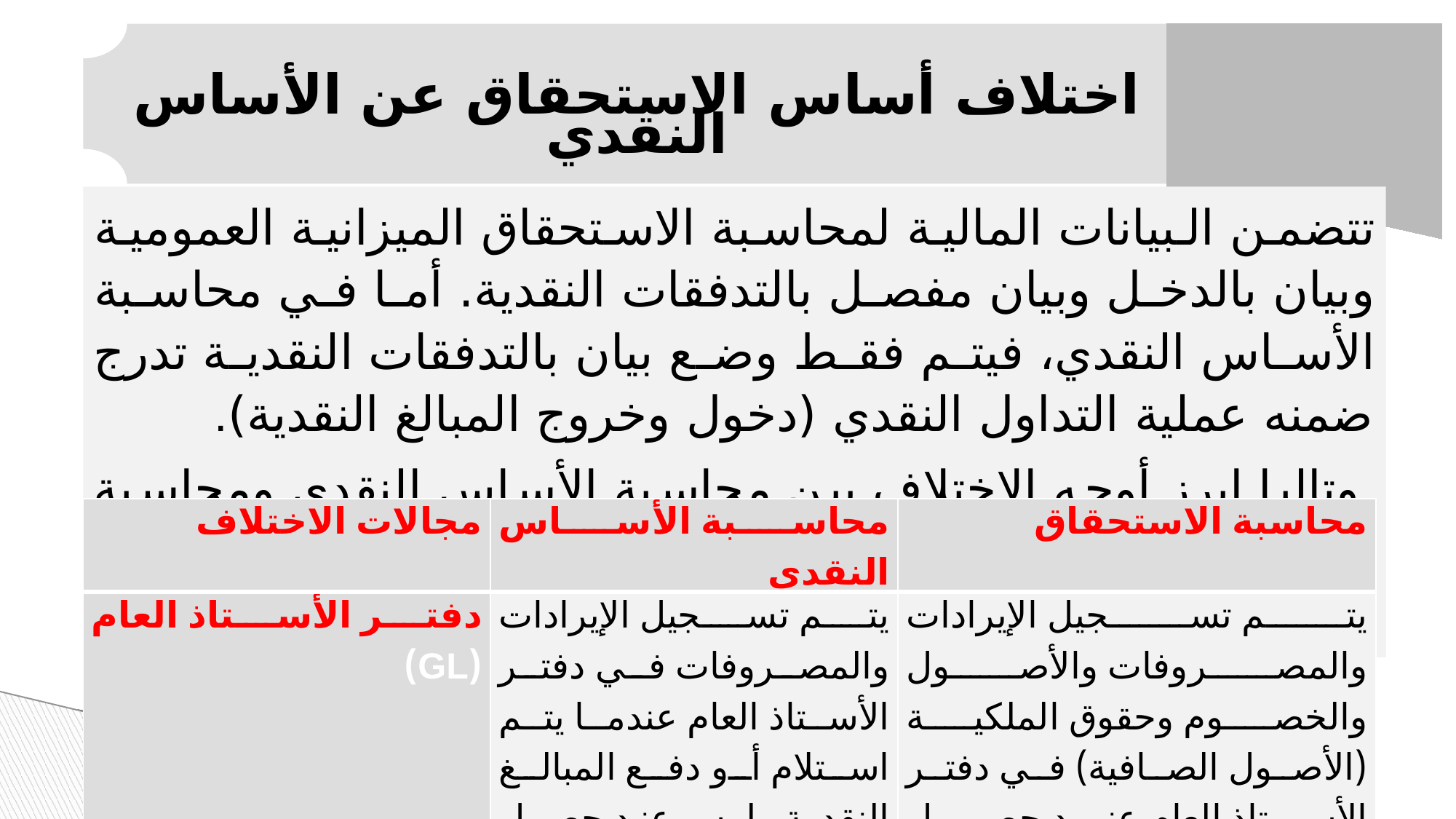

اختلاف أساس الاستحقاق عن الأساس النقدي

تتضمن البيانات المالية لمحاسبة الاستحقاق الميزانية العمومية وبيان بالدخل وبيان مفصل بالتدفقات النقدية. أما في محاسبة الأساس النقدي، فيتم فقط وضع بيان بالتدفقات النقدية تدرج ضمنه عملية التداول النقدي (دخول وخروج المبالغ النقدية).
 وتاليا ابرز أوجه الاختلاف بين محاسبة الأساس النقدي ومحاسبة الاستحقاق للعمليات المالية:

| مجالات الاختلاف | محاسبة الأساس النقدي | محاسبة الاستحقاق |
| --- | --- | --- |
| دفتر الأستاذ العام (GL) | يتم تسجيل الإيرادات والمصروفات في دفتر الأستاذ العام عندما يتم استلام أو دفع المبالغ النقدية وليس عند حصول النشاط الاقتصادي. | يتم تسجيل الإيرادات والمصروفات والأصول والخصوم وحقوق الملكية (الأصول الصافية) في دفتر الأستاذ العام عند حصول النشاط الاقتصادي ذات الصلة وعندما يتم استلام أو دفع المبالغ النقدية. |